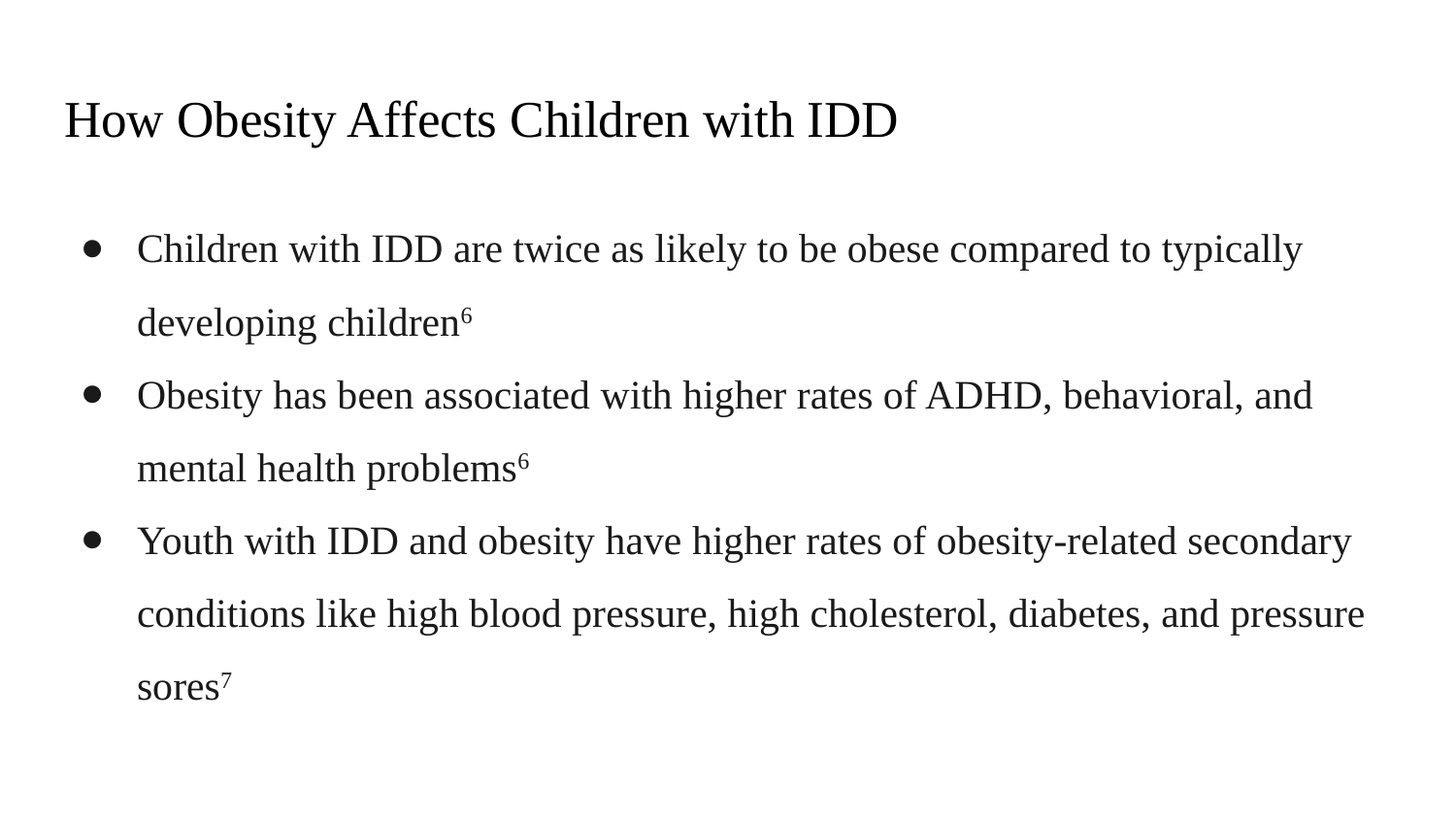

# How Obesity Affects Children with IDD
Children with IDD are twice as likely to be obese compared to typically developing children6
Obesity has been associated with higher rates of ADHD, behavioral, and mental health problems6
Youth with IDD and obesity have higher rates of obesity-related secondary conditions like high blood pressure, high cholesterol, diabetes, and pressure sores7